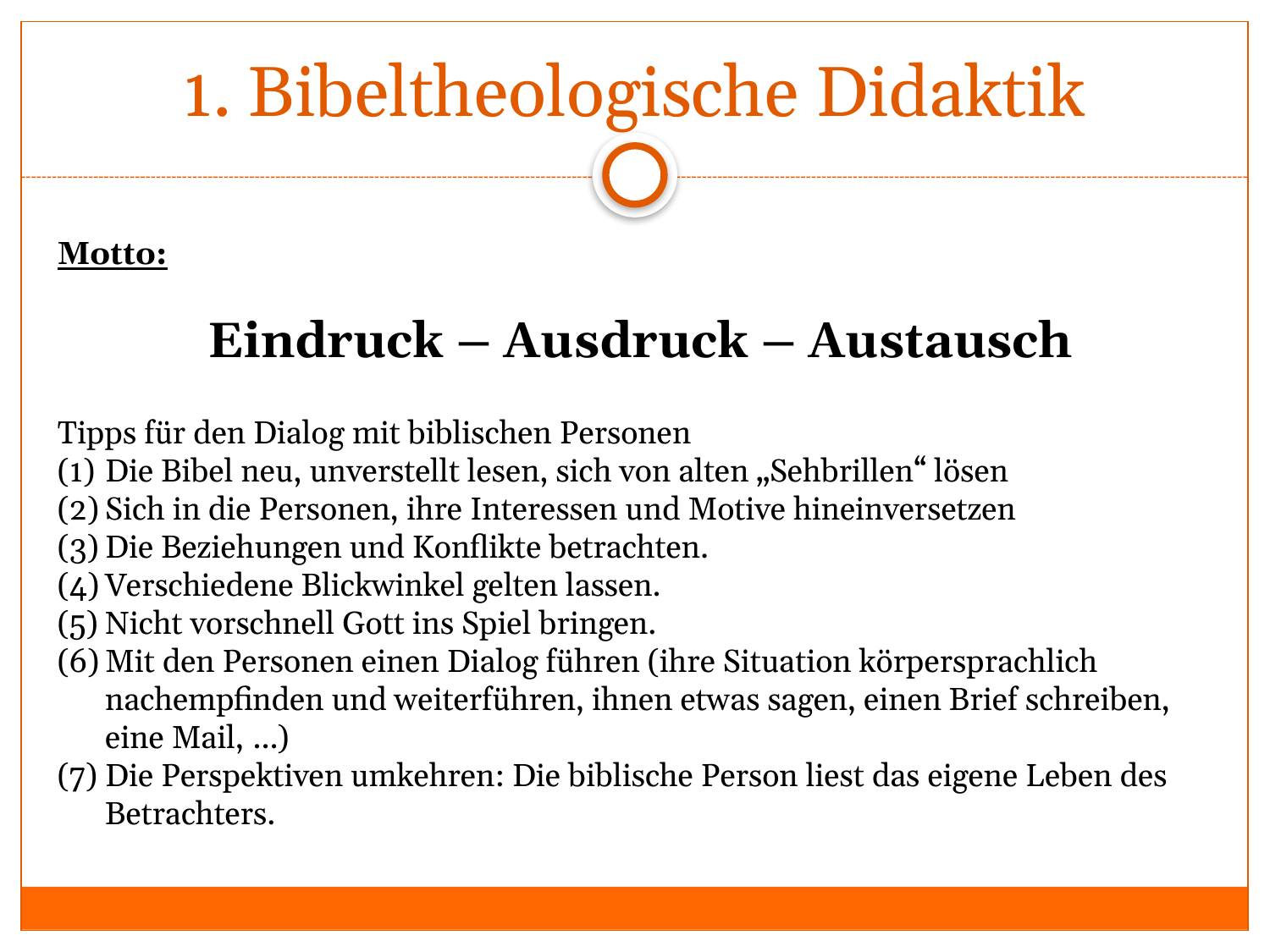

# 1. Bibeltheologische Didaktik
Motto:

Eindruck – Ausdruck – Austausch
Tipps für den Dialog mit biblischen Personen
Die Bibel neu, unverstellt lesen, sich von alten „Sehbrillen“ lösen
Sich in die Personen, ihre Interessen und Motive hineinversetzen
Die Beziehungen und Konflikte betrachten.
Verschiedene Blickwinkel gelten lassen.
Nicht vorschnell Gott ins Spiel bringen.
Mit den Personen einen Dialog führen (ihre Situation körpersprachlich nachempfinden und weiterführen, ihnen etwas sagen, einen Brief schreiben, eine Mail, …)
Die Perspektiven umkehren: Die biblische Person liest das eigene Leben des Betrachters.